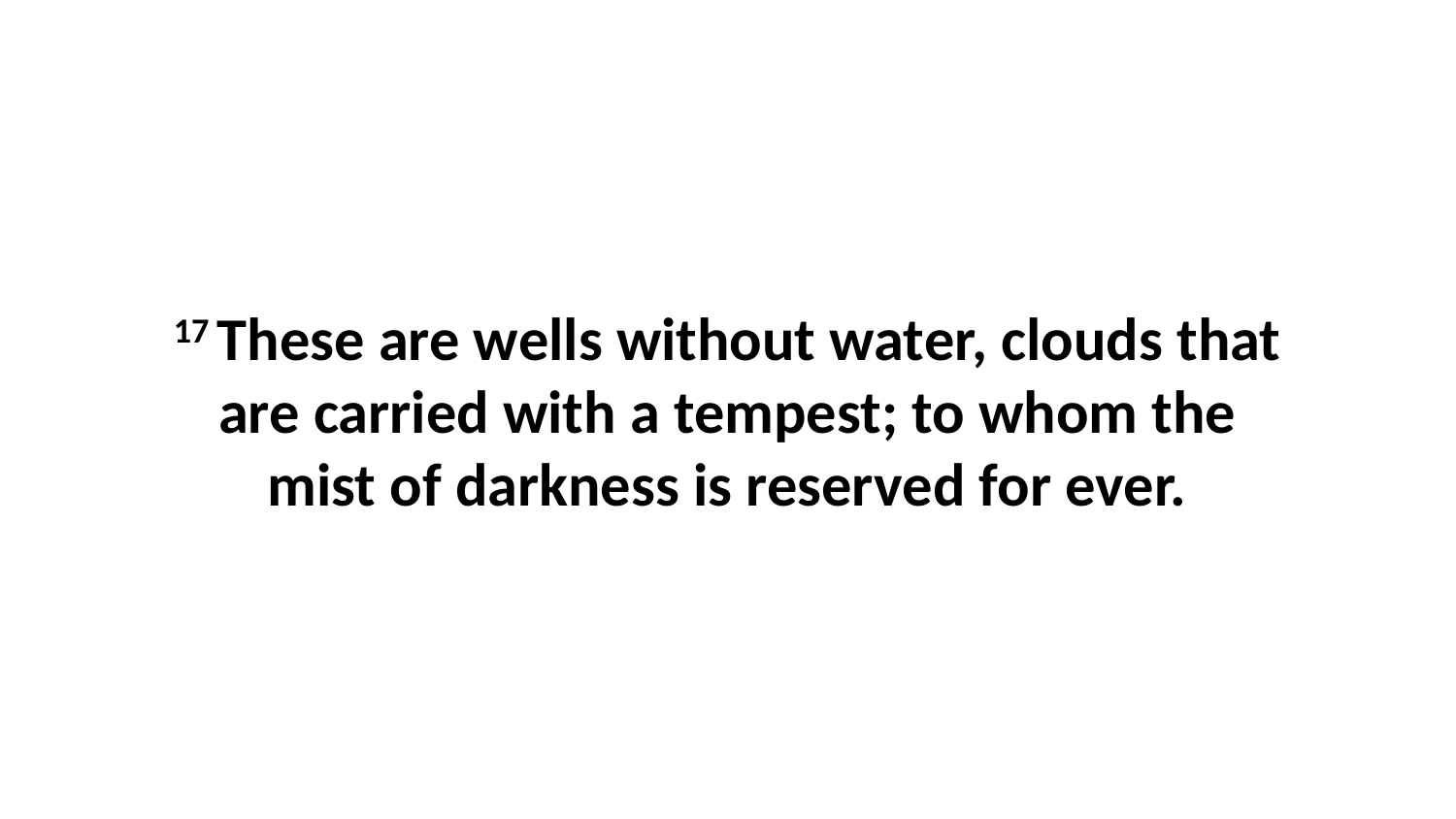

17 These are wells without water, clouds that are carried with a tempest; to whom the mist of darkness is reserved for ever.